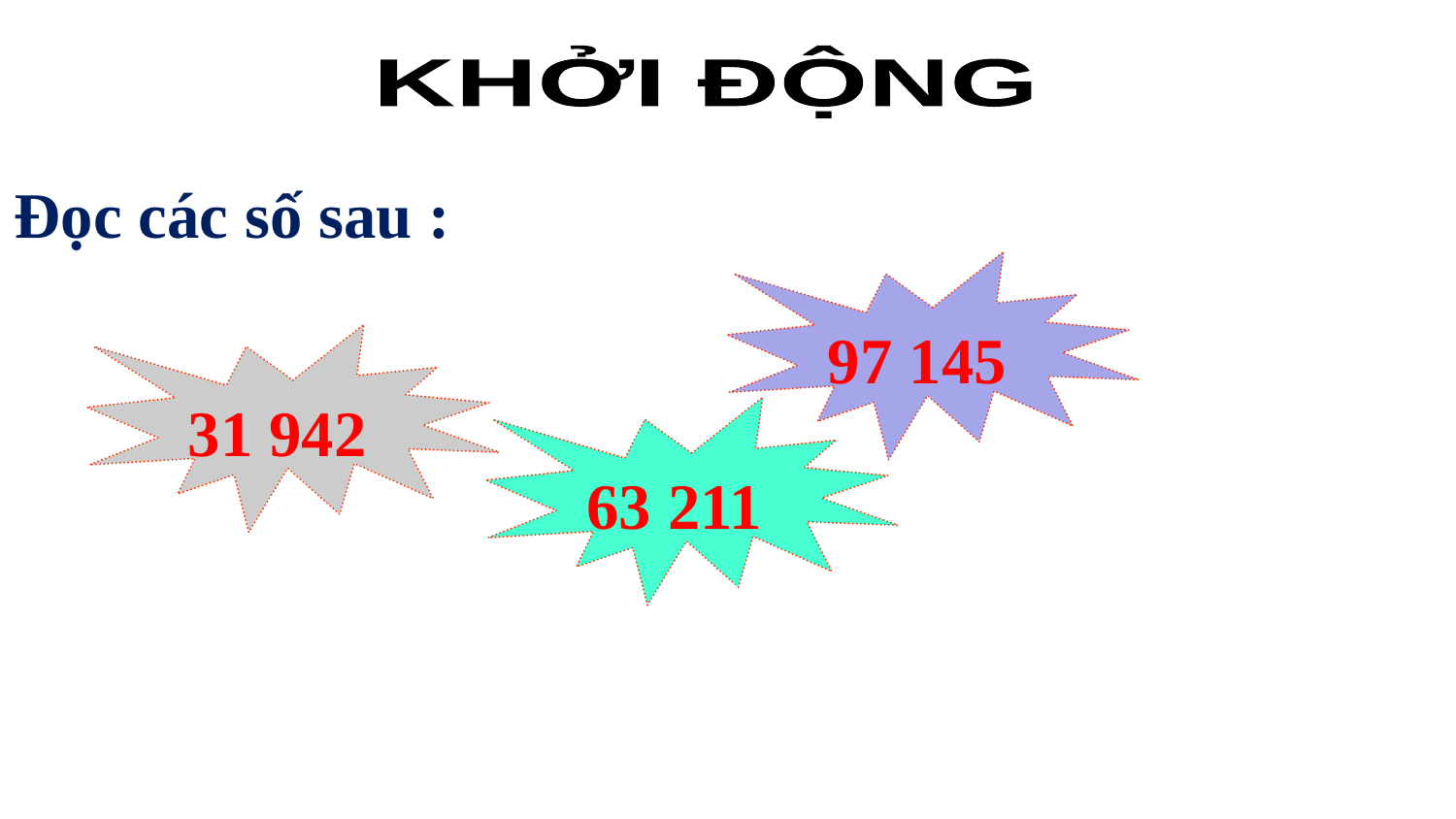

KHỞI ĐỘNG
Đọc các số sau :
97 145
31 942
63 211